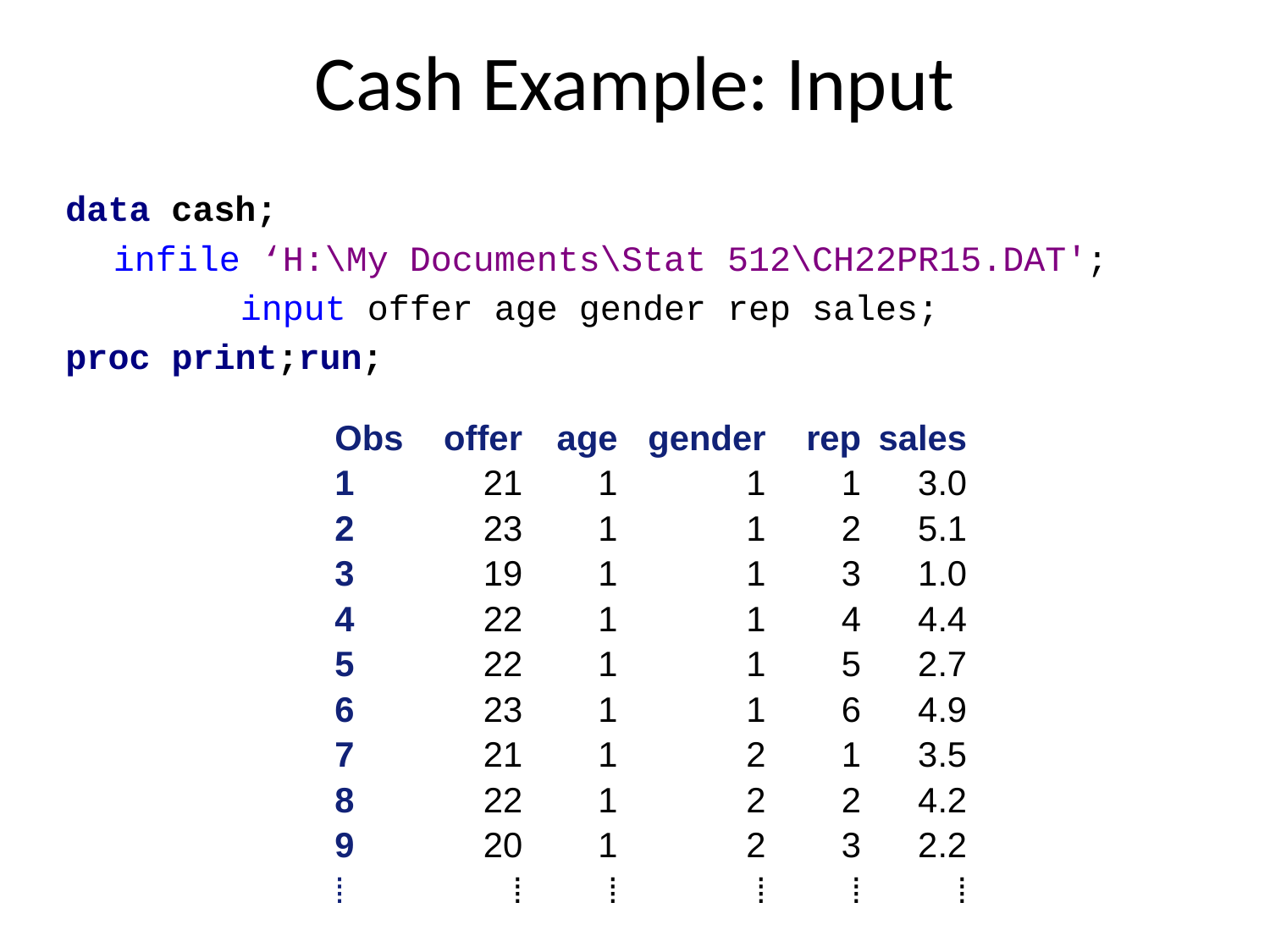

# Cash Example: Input
data cash;
	infile ‘H:\My Documents\Stat 512\CH22PR15.DAT';
   	input offer age gender rep sales;
proc print;run;

| Obs | offer | age | gender | rep | sales |
| --- | --- | --- | --- | --- | --- |
| 1 | 21 | 1 | 1 | 1 | 3.0 |
| 2 | 23 | 1 | 1 | 2 | 5.1 |
| 3 | 19 | 1 | 1 | 3 | 1.0 |
| 4 | 22 | 1 | 1 | 4 | 4.4 |
| 5 | 22 | 1 | 1 | 5 | 2.7 |
| 6 | 23 | 1 | 1 | 6 | 4.9 |
| 7 | 21 | 1 | 2 | 1 | 3.5 |
| 8 | 22 | 1 | 2 | 2 | 4.2 |
| 9 | 20 | 1 | 2 | 3 | 2.2 |
| ⁞ | ⁞ | ⁞ | ⁞ | ⁞ | ⁞ |